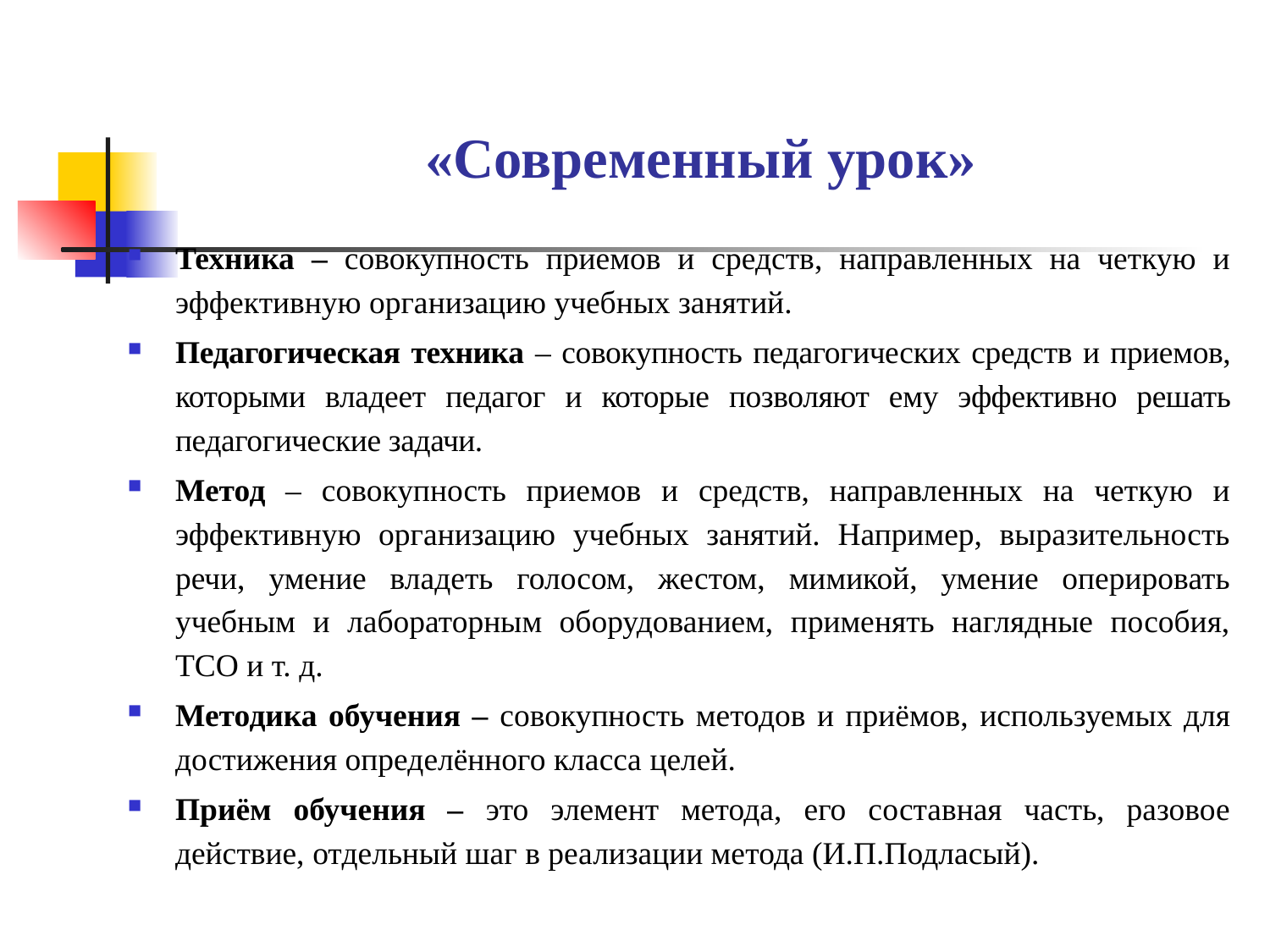

# «Современный урок»
Техника – совокупность приемов и средств, направленных на четкую и эффективную организацию учебных занятий.
Педагогическая техника – совокупность педагогических средств и приемов, которыми владеет педагог и которые позволяют ему эффективно решать педагогические задачи.
Метод – совокупность приемов и средств, направленных на четкую и эффективную организацию учебных занятий. Например, выразительность речи, умение владеть голосом, жестом, мимикой, умение оперировать учебным и лабораторным оборудованием, применять наглядные пособия, ТСО и т. д.
Методика обучения – совокупность методов и приёмов, используемых для достижения определённого класса целей.
Приём обучения – это элемент метода, его составная часть, разовое действие, отдельный шаг в реализации метода (И.П.Подласый).